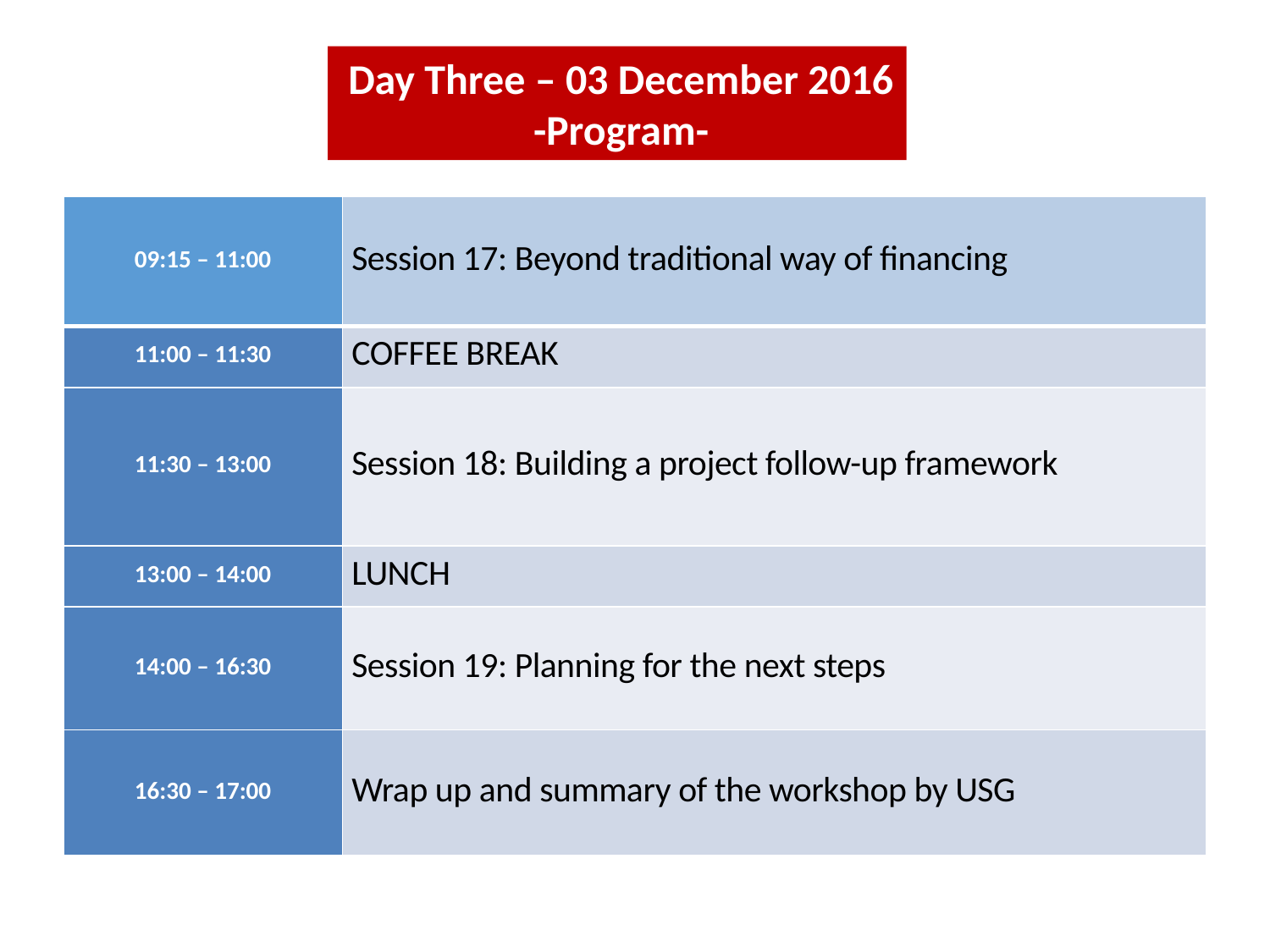

Day Three – 03 December 2016
-Program-
| 09:15 – 11:00 | Session 17: Beyond traditional way of financing |
| --- | --- |
| 11:00 – 11:30 | COFFEE BREAK |
| 11:30 – 13:00 | Session 18: Building a project follow-up framework |
| 13:00 – 14:00 | LUNCH |
| 14:00 – 16:30 | Session 19: Planning for the next steps |
| 16:30 – 17:00 | Wrap up and summary of the workshop by USG |